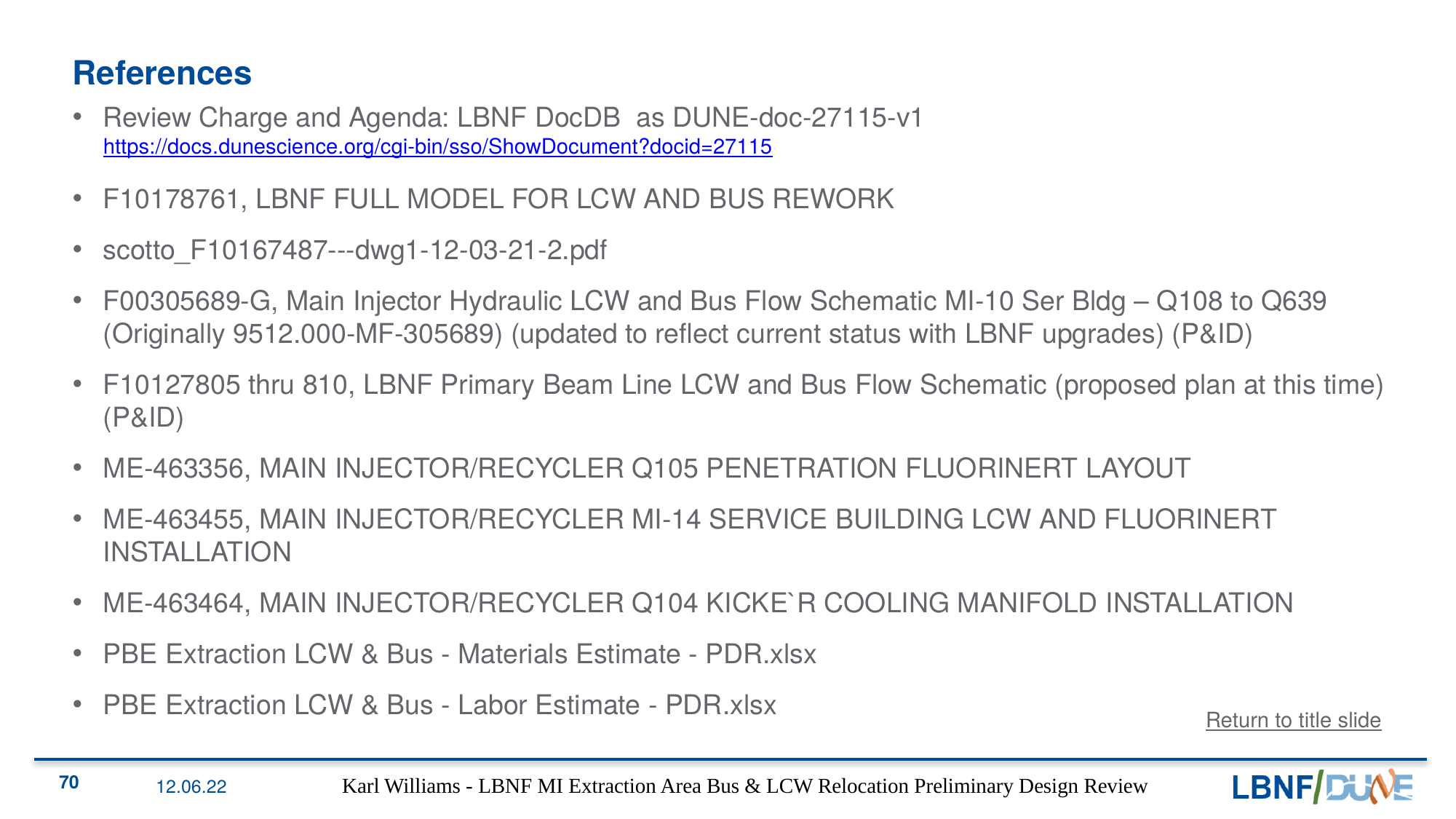

# References
Review Charge and Agenda: LBNF DocDB  as DUNE-doc-27115-v1
https://docs.dunescience.org/cgi-bin/sso/ShowDocument?docid=27115
F10178761, LBNF FULL MODEL FOR LCW AND BUS REWORK
scotto_F10167487---dwg1-12-03-21-2.pdf
F00305689-G, Main Injector Hydraulic LCW and Bus Flow Schematic MI-10 Ser Bldg – Q108 to Q639 (Originally 9512.000-MF-305689) (updated to reflect current status with LBNF upgrades) (P&ID)
F10127805 thru 810, LBNF Primary Beam Line LCW and Bus Flow Schematic (proposed plan at this time) (P&ID)
ME-463356, MAIN INJECTOR/RECYCLER Q105 PENETRATION FLUORINERT LAYOUT
ME-463455, MAIN INJECTOR/RECYCLER MI-14 SERVICE BUILDING LCW AND FLUORINERT INSTALLATION
ME-463464, MAIN INJECTOR/RECYCLER Q104 KICKE`R COOLING MANIFOLD INSTALLATION
PBE Extraction LCW & Bus - Materials Estimate - PDR.xlsx
PBE Extraction LCW & Bus - Labor Estimate - PDR.xlsx
Return to title slide
70
12.06.22
Karl Williams - LBNF MI Extraction Area Bus & LCW Relocation Preliminary Design Review